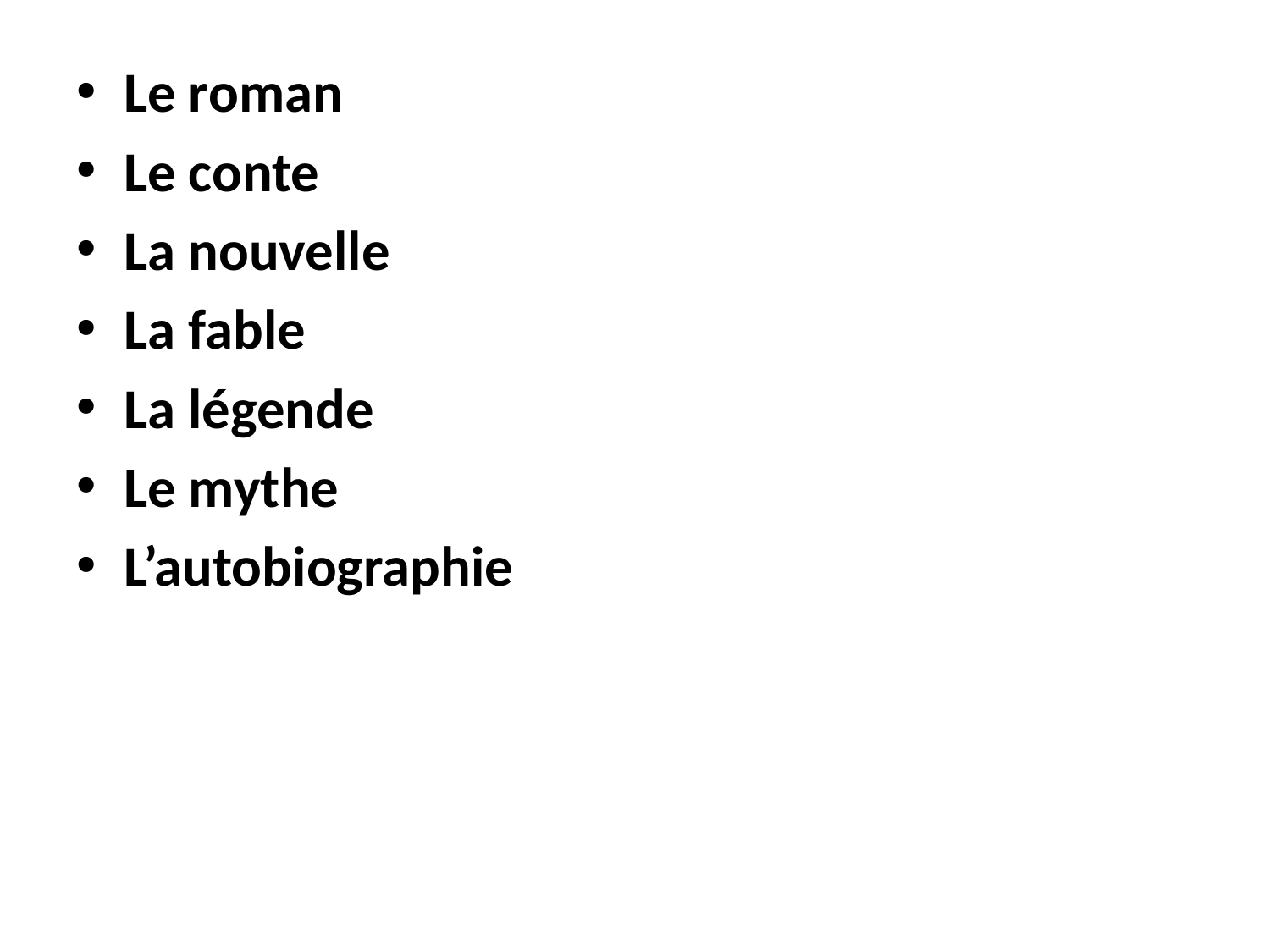

Le roman
Le conte
La nouvelle
La fable
La légende
Le mythe
L’autobiographie